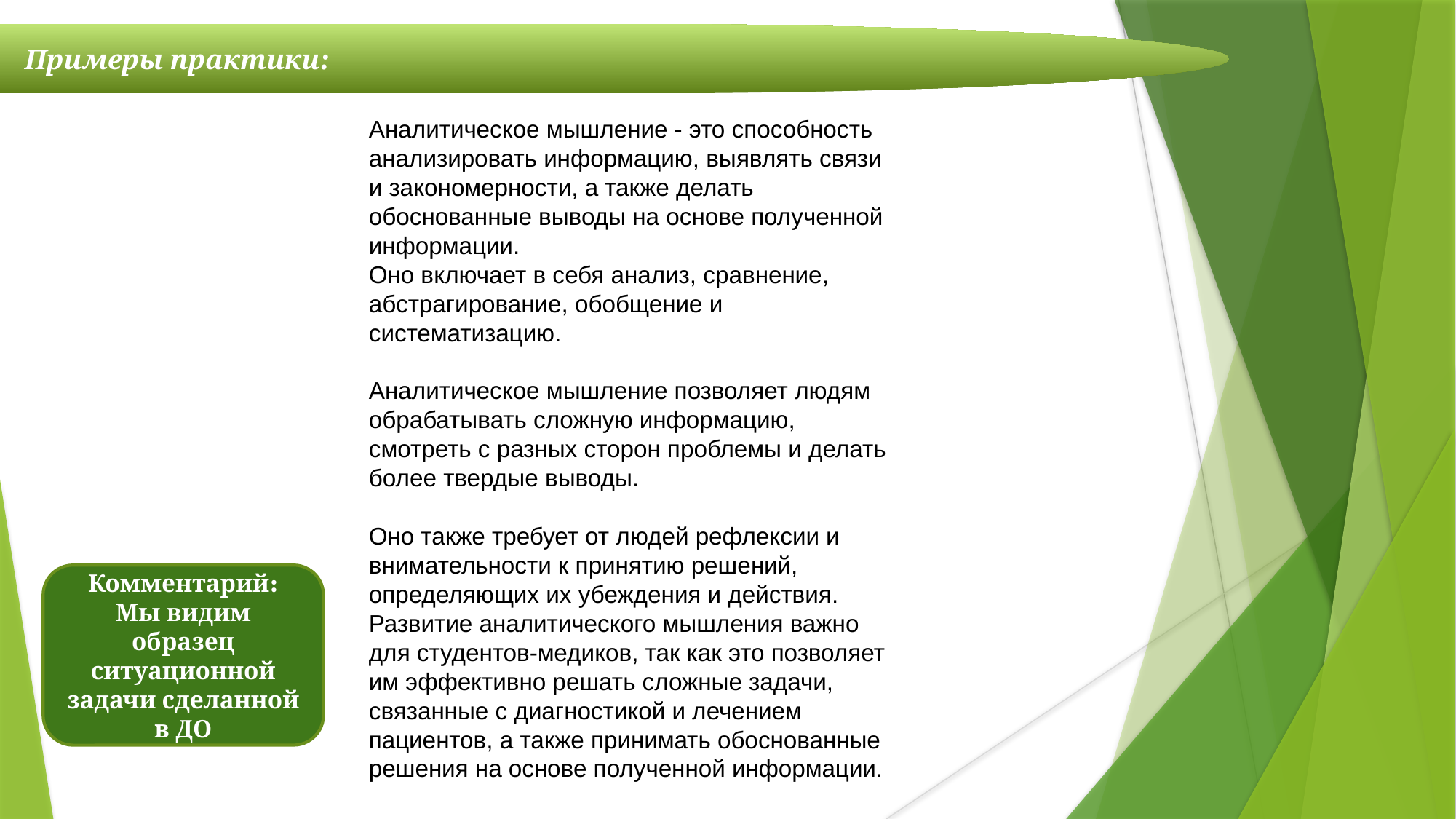

Примеры практики:
Аналитическое мышление - это способность анализировать информацию, выявлять связи и закономерности, а также делать обоснованные выводы на основе полученной информации.
Оно включает в себя анализ, сравнение, абстрагирование, обобщение и систематизацию.

Аналитическое мышление позволяет людям обрабатывать сложную информацию, смотреть с разных сторон проблемы и делать более твердые выводы.

Оно также требует от людей рефлексии и внимательности к принятию решений, определяющих их убеждения и действия. Развитие аналитического мышления важно для студентов-медиков, так как это позволяет им эффективно решать сложные задачи, связанные с диагностикой и лечением пациентов, а также принимать обоснованные решения на основе полученной информации.
Комментарий:
Мы видим образец ситуационной задачи сделанной в ДО